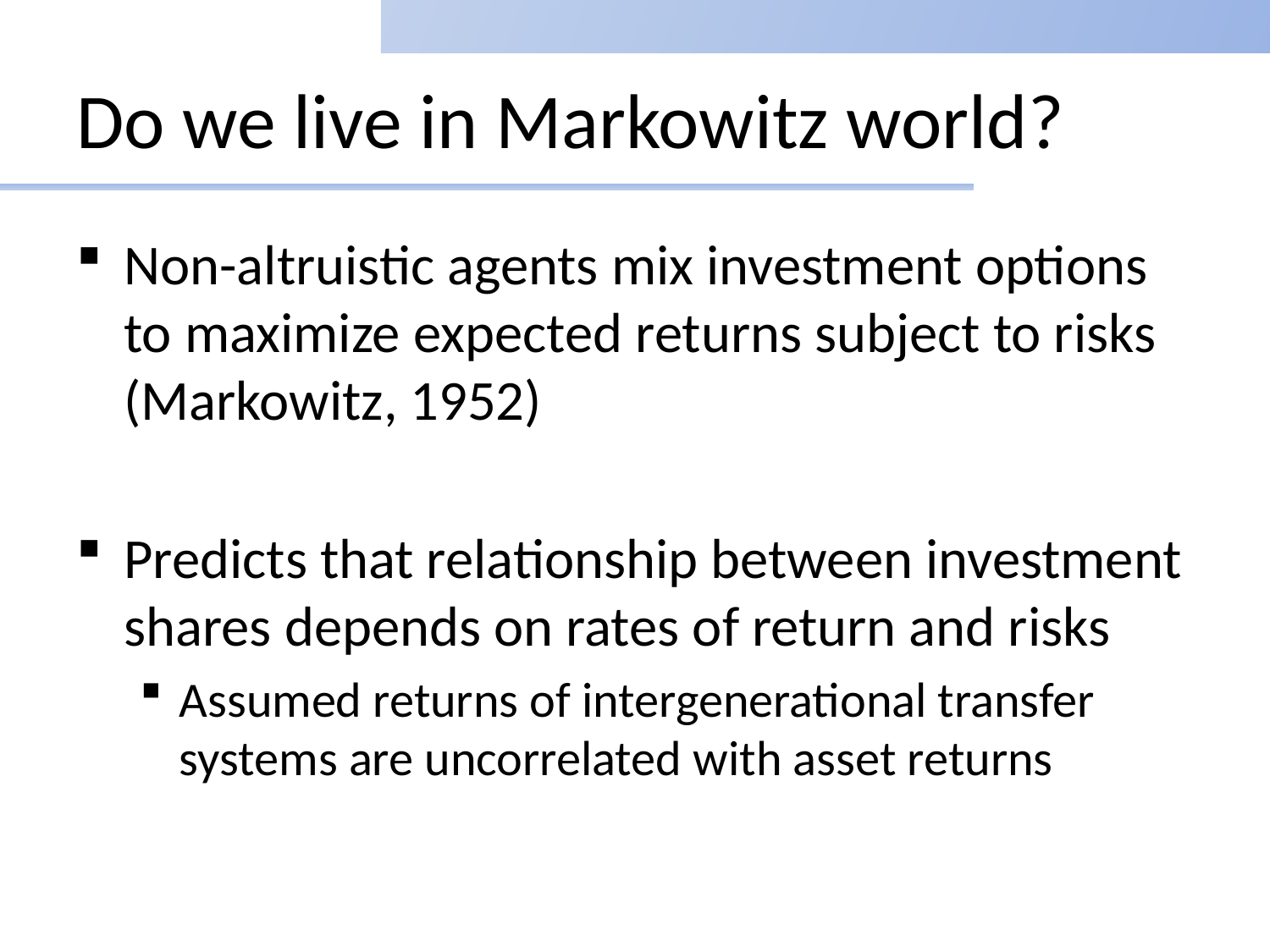

# Do we live in Markowitz world?

Non-altruistic agents mix investment options to maximize expected returns subject to risks (Markowitz, 1952)

Predicts that relationship between investment shares depends on rates of return and risks
Assumed returns of intergenerational transfer systems are uncorrelated with asset returns